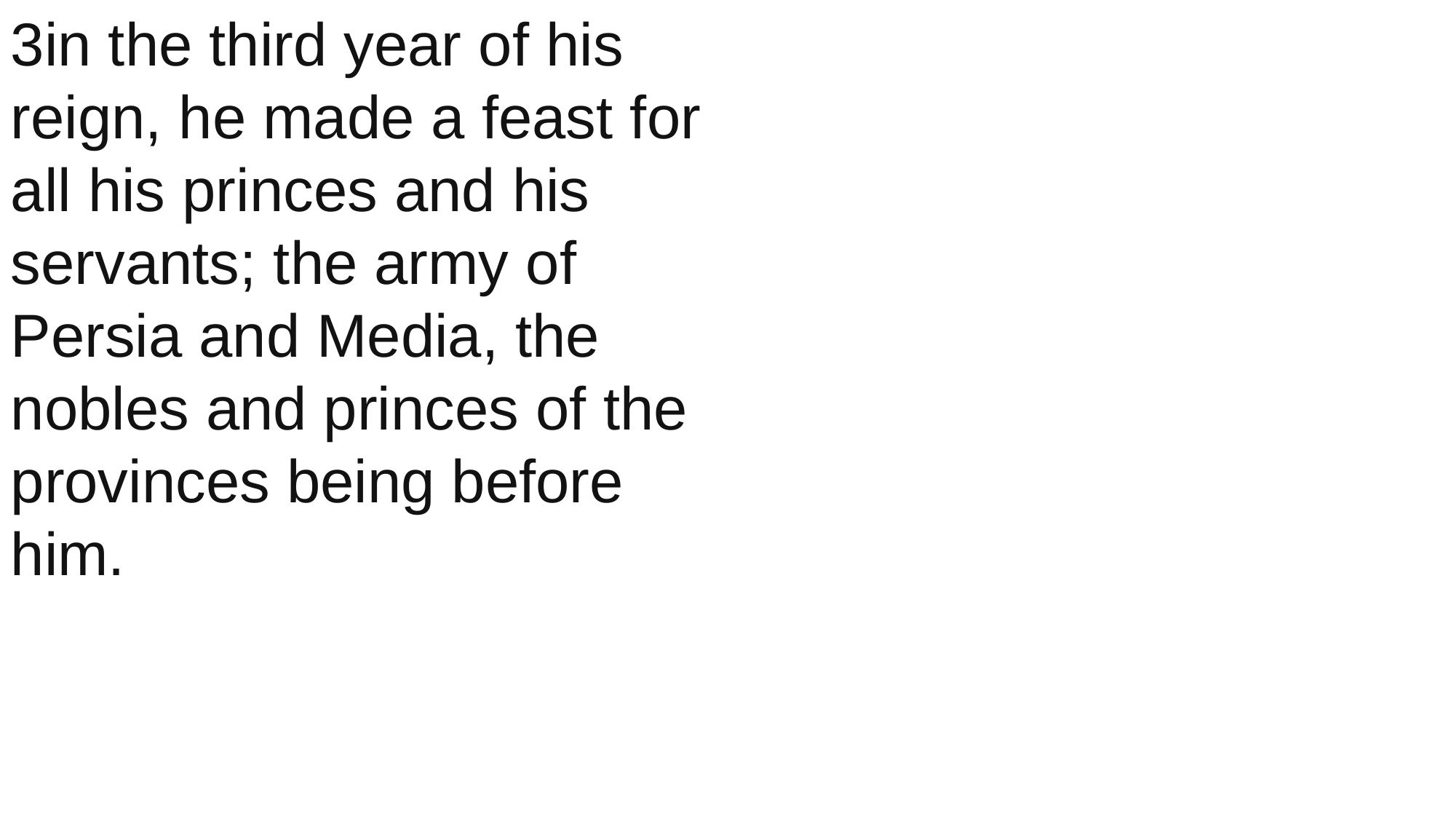

3in the third year of his reign, he made a feast for all his princes and his servants; the army of Persia and Media, the nobles and princes of the provinces being before him.
 John